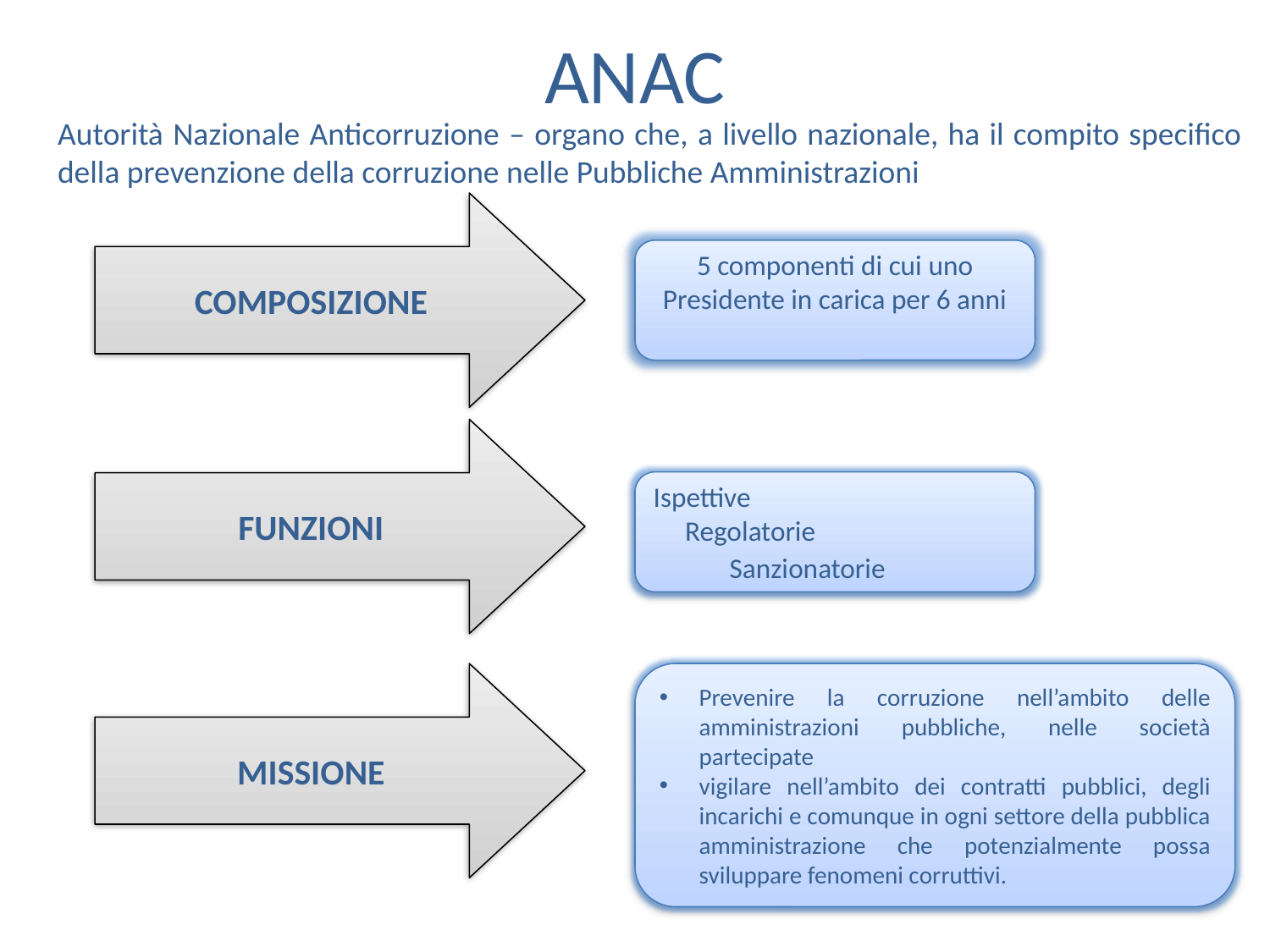

# ANAC
Autorità Nazionale Anticorruzione – organo che, a livello nazionale, ha il compito specifico della prevenzione della corruzione nelle Pubbliche Amministrazioni

COMPOSIZIONE
5 componenti di cui uno Presidente in carica per 6 anni
FUNZIONI
Ispettive
     Regolatorie
            Sanzionatorie
MISSIONE
Prevenire la corruzione nell’ambito delle amministrazioni pubbliche, nelle società partecipate
vigilare nell’ambito dei contratti pubblici, degli incarichi e comunque in ogni settore della pubblica amministrazione che potenzialmente possa sviluppare fenomeni corruttivi.